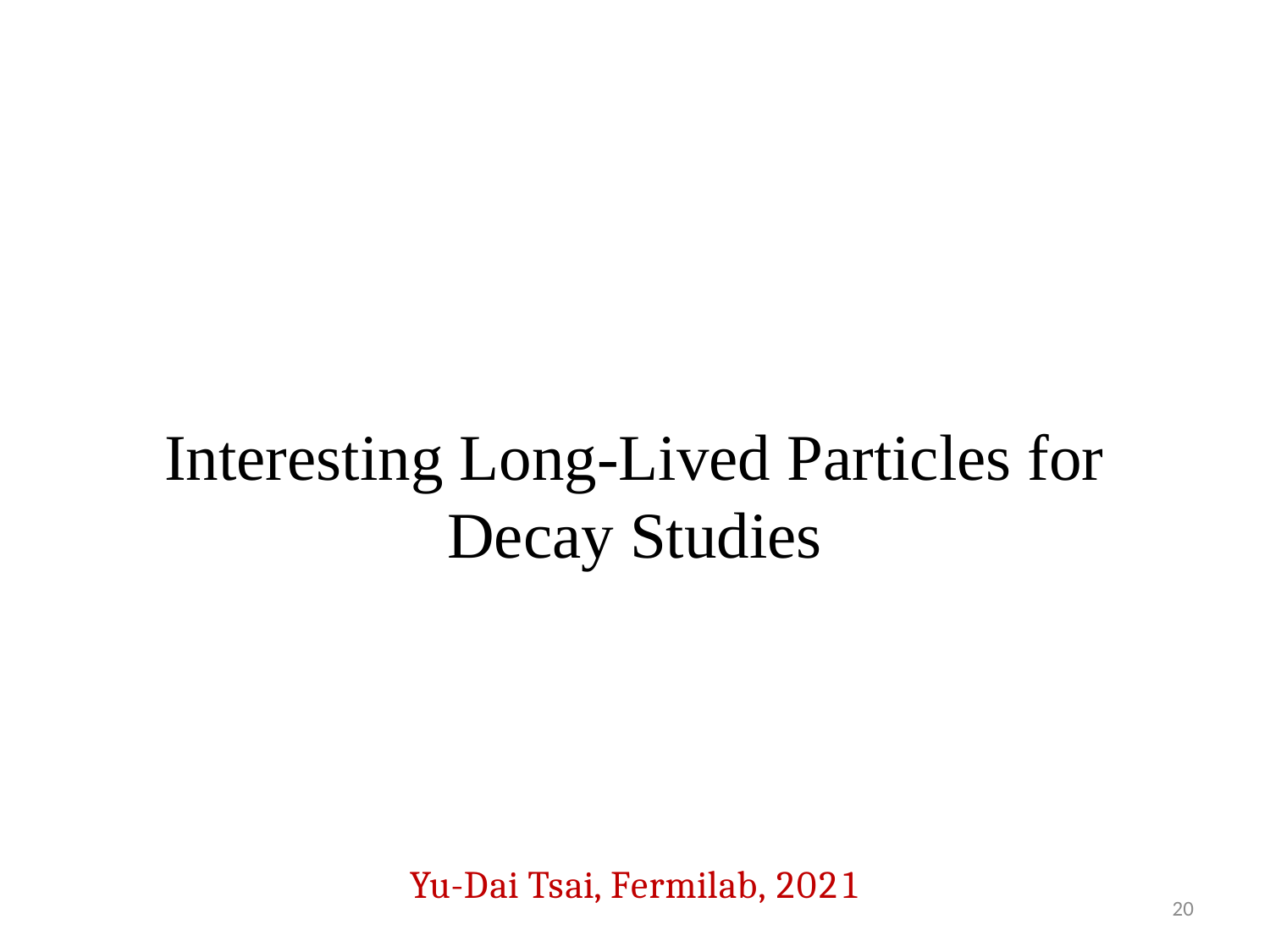

# Interesting Long-Lived Particles for Decay Studies

Yu-Dai Tsai, Fermilab, 2021
20